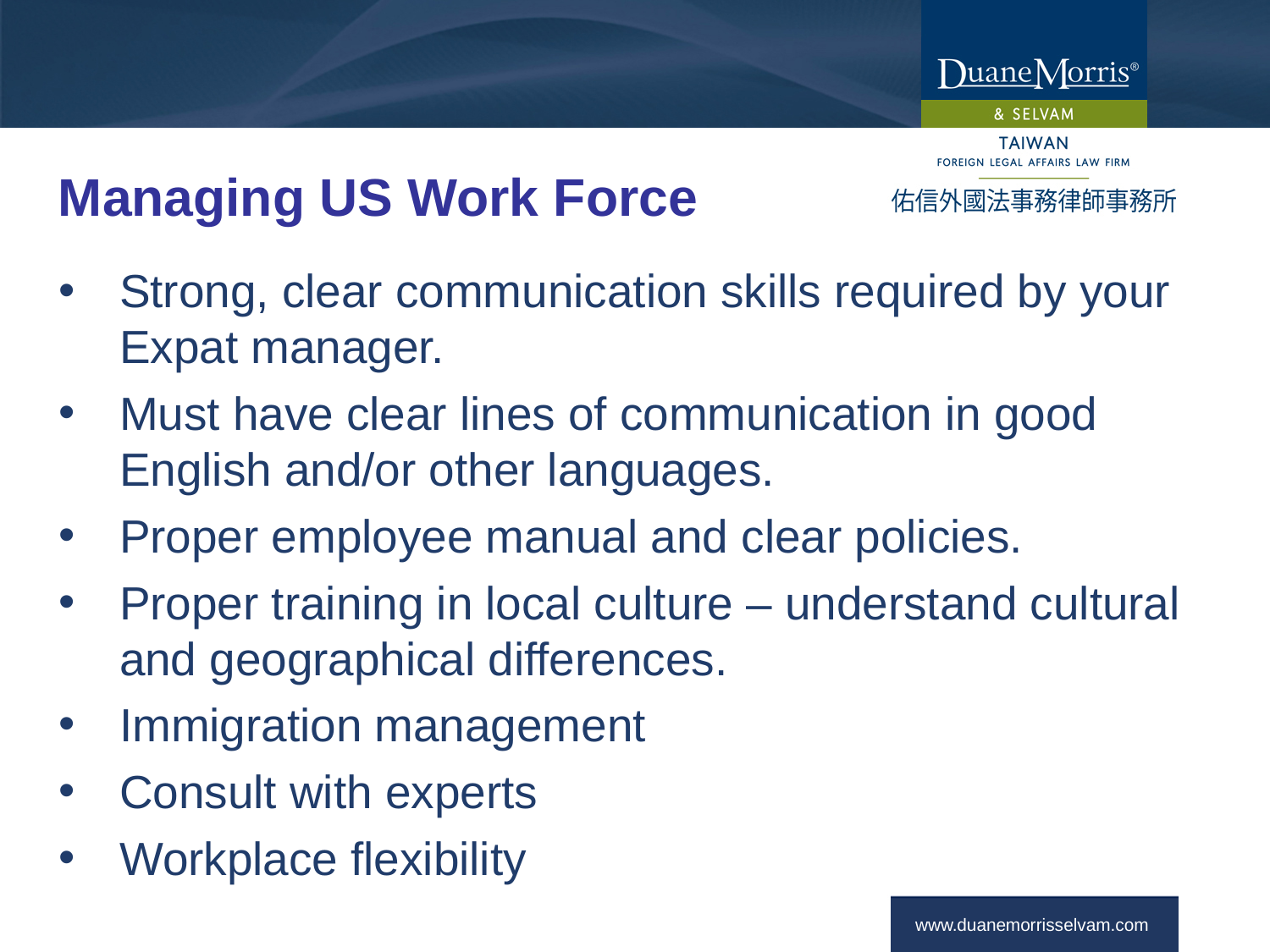

# Managing US Work Force
Strong, clear communication skills required by your Expat manager.
Must have clear lines of communication in good English and/or other languages.
Proper employee manual and clear policies.
Proper training in local culture – understand cultural and geographical differences.
Immigration management
Consult with experts
Workplace flexibility